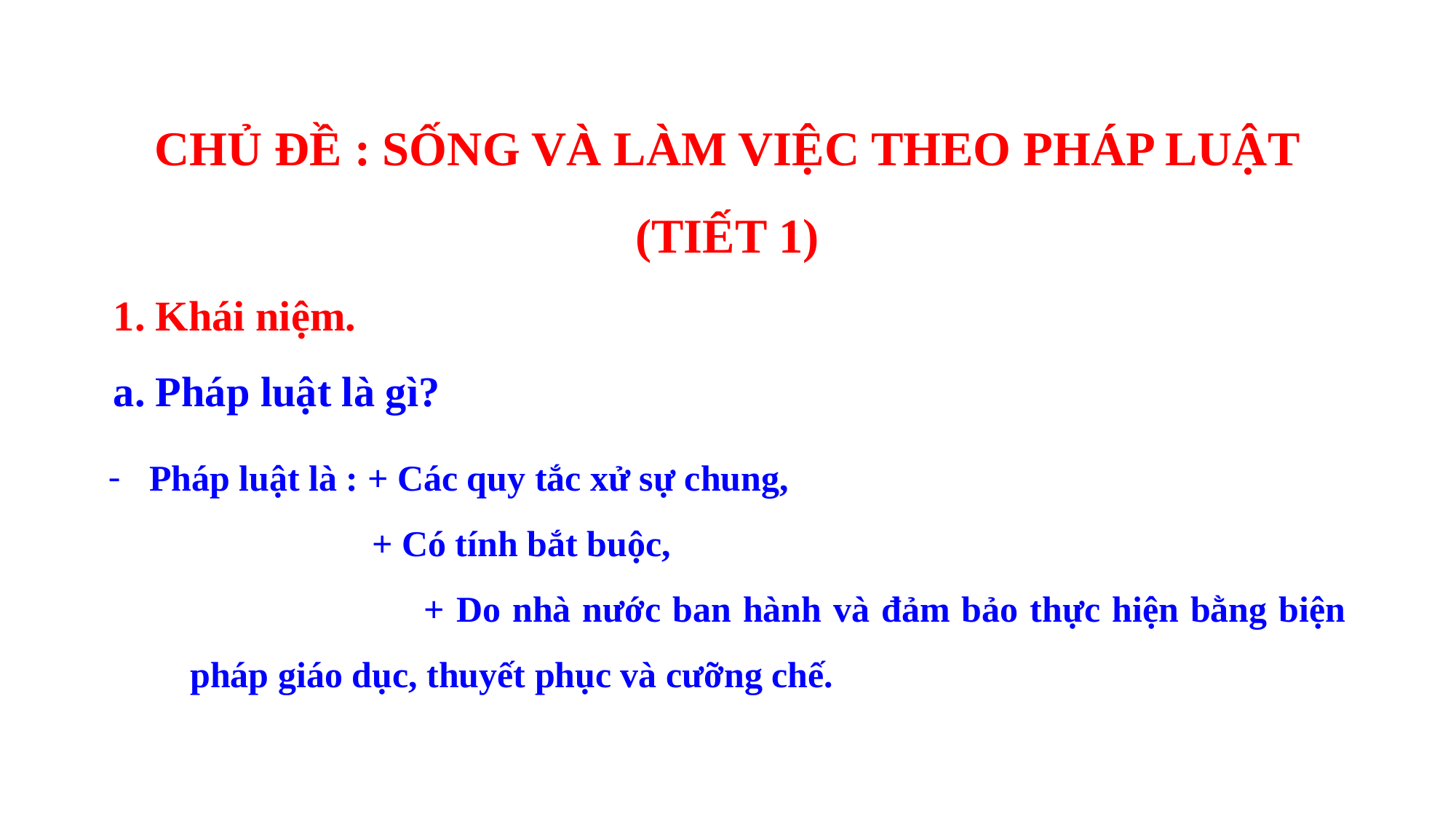

CHỦ ĐỀ : SỐNG VÀ LÀM VIỆC THEO PHÁP LUẬT
(TIẾT 1)
        1. Khái niệm.
        a. Pháp luật là gì?
Pháp luật là : + Các quy tắc xử sự chung,
                    + Có tính bắt buộc,
                    + Do nhà nước ban hành và đảm bảo thực hiện bằng biện pháp giáo dục, thuyết phục và cưỡng chế.